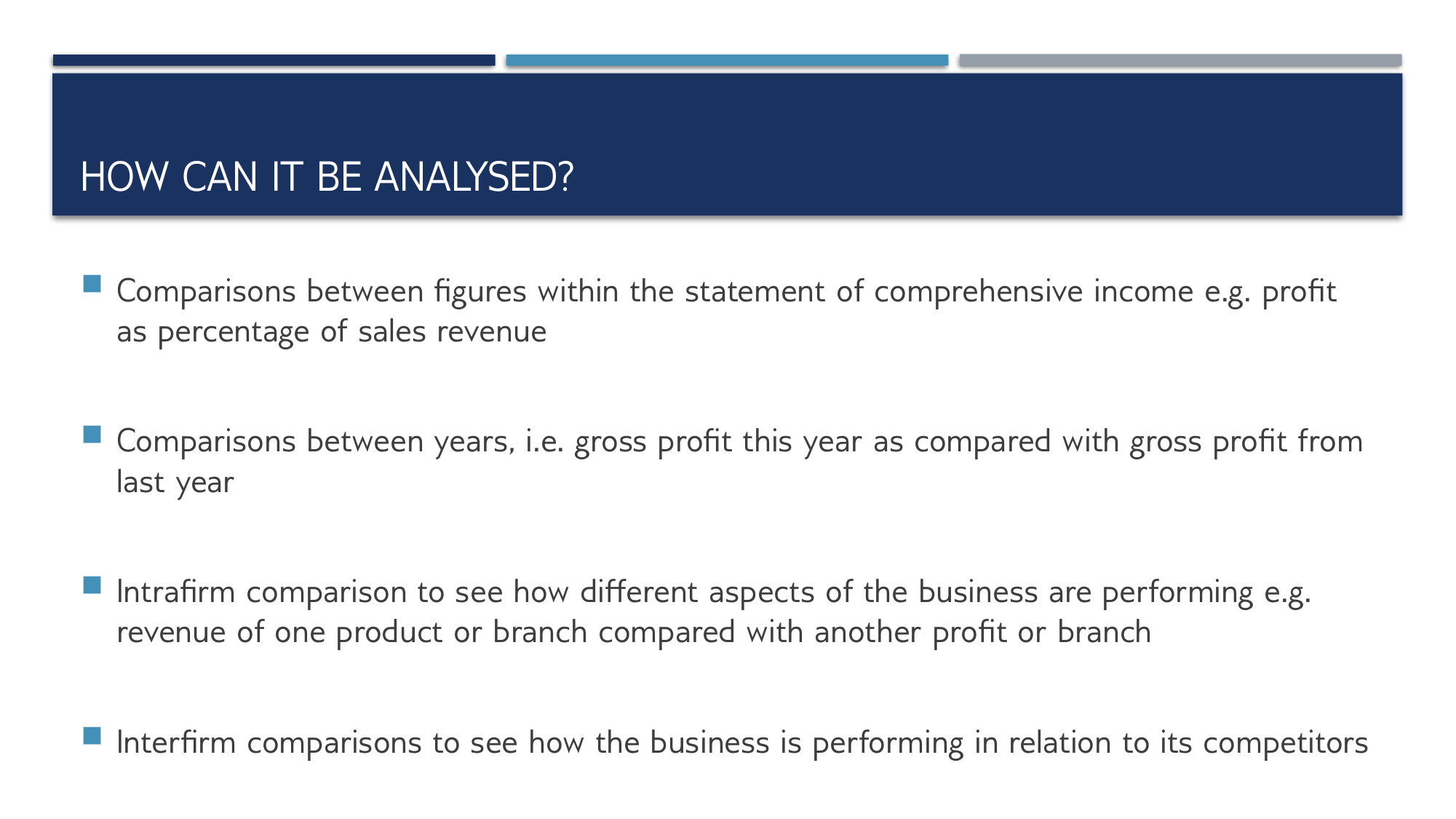

# How can it be analysed?
Comparisons between figures within the statement of comprehensive income e.g. profit as percentage of sales revenue

Comparisons between years, i.e. gross profit this year as compared with gross profit from last year

Intrafirm comparison to see how different aspects of the business are performing e.g. revenue of one product or branch compared with another profit or branch

Interfirm comparisons to see how the business is performing in relation to its competitors